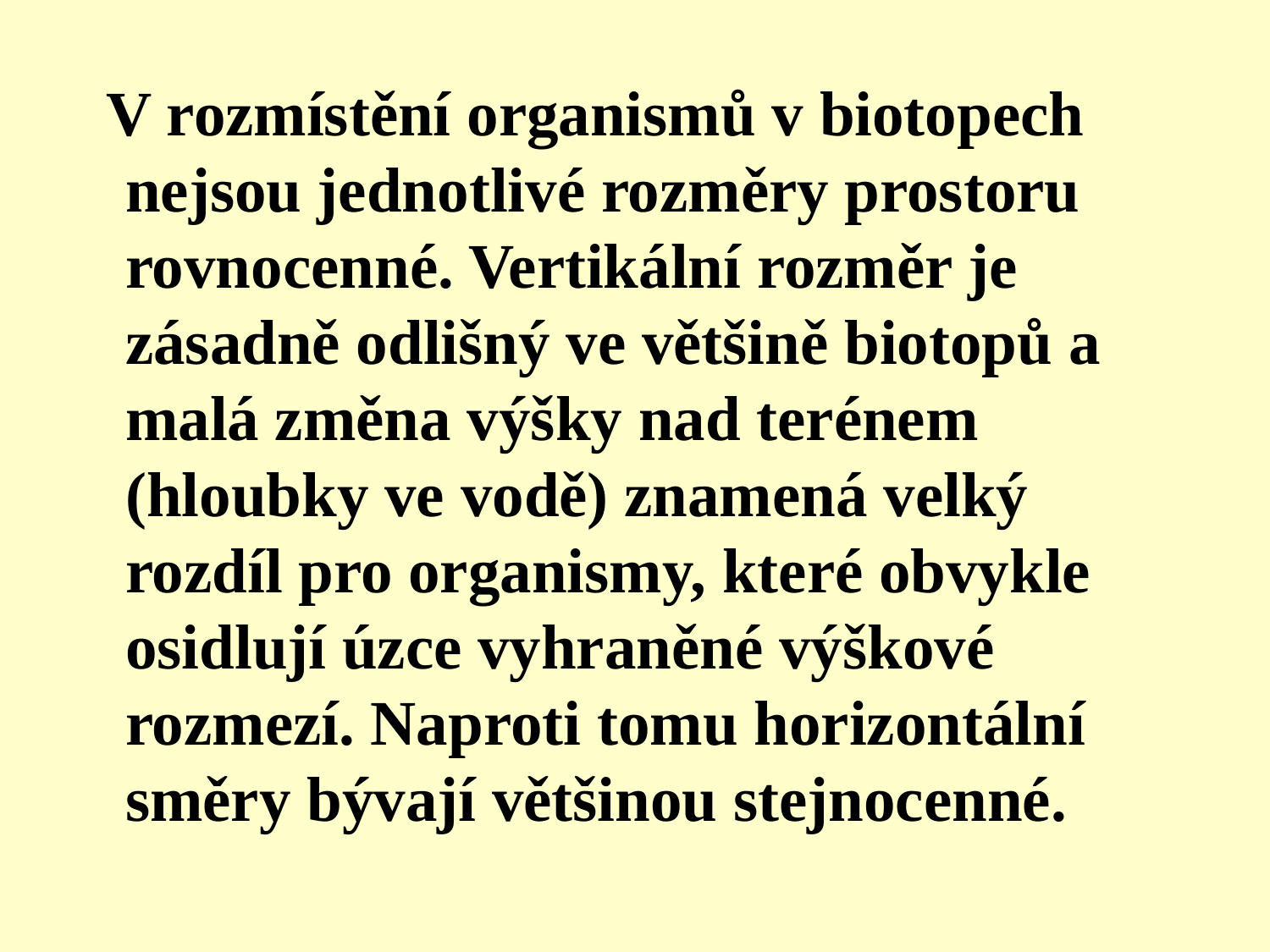

V rozmístění organismů v biotopech nejsou jednotlivé rozměry prostoru rovnocenné. Vertikální rozměr je zásadně odlišný ve většině biotopů a malá změna výšky nad terénem (hloubky ve vodě) znamená velký rozdíl pro organismy, které obvykle osidlují úzce vyhraněné výškové rozmezí. Naproti tomu horizontální směry bývají většinou stejnocenné.